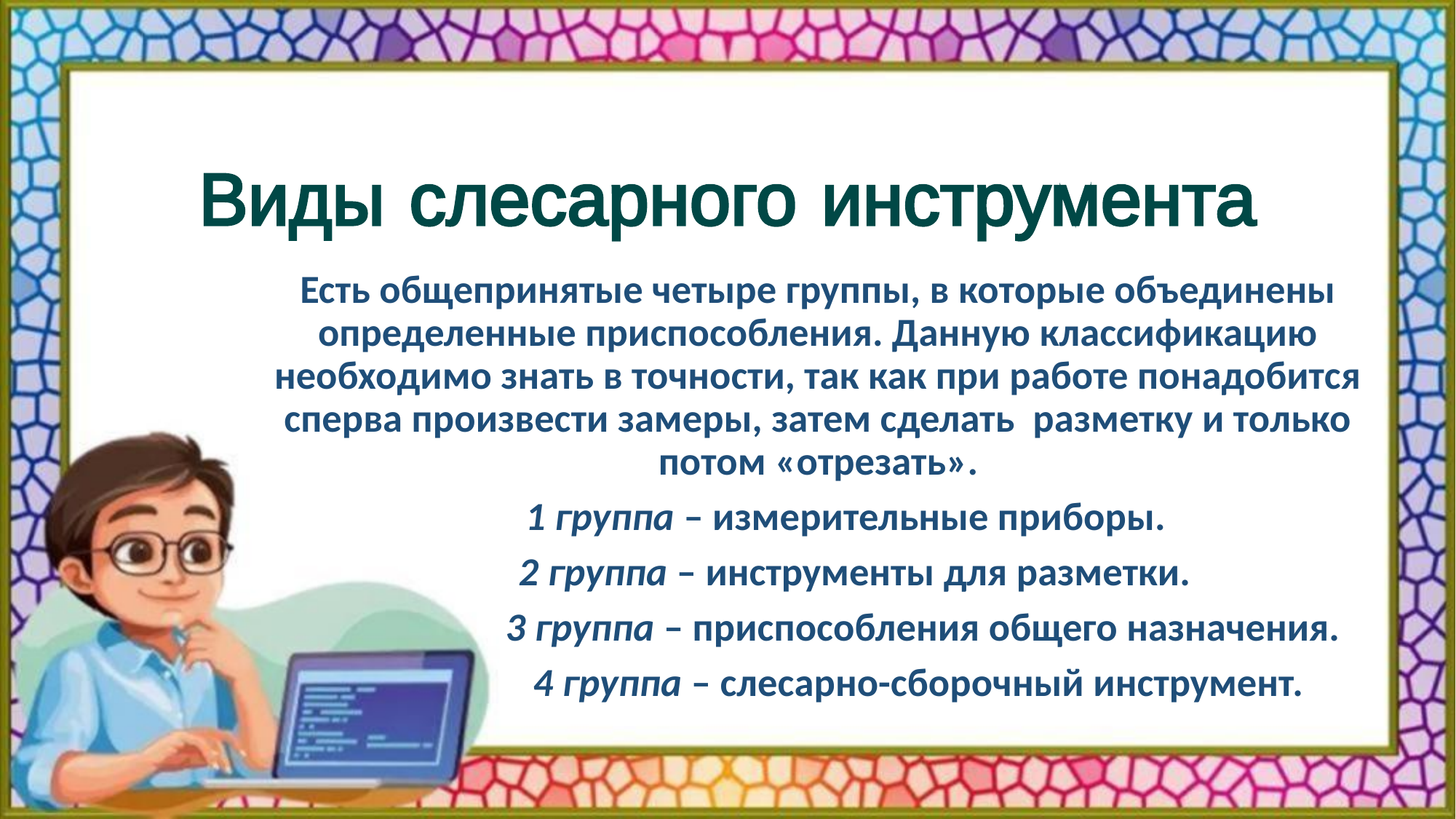

# Виды слесарного инструмента
Есть общепринятые четыре группы, в которые объединены определенные приспособления. Данную классификацию необходимо знать в точности, так как при работе понадобится сперва произвести замеры, затем сделать  разметку и только потом «отрезать».
      1 группа – измерительные приборы.
        2 группа – инструменты для разметки.
                       3 группа – приспособления общего назначения.
                      4 группа – слесарно-сборочный инструмент.